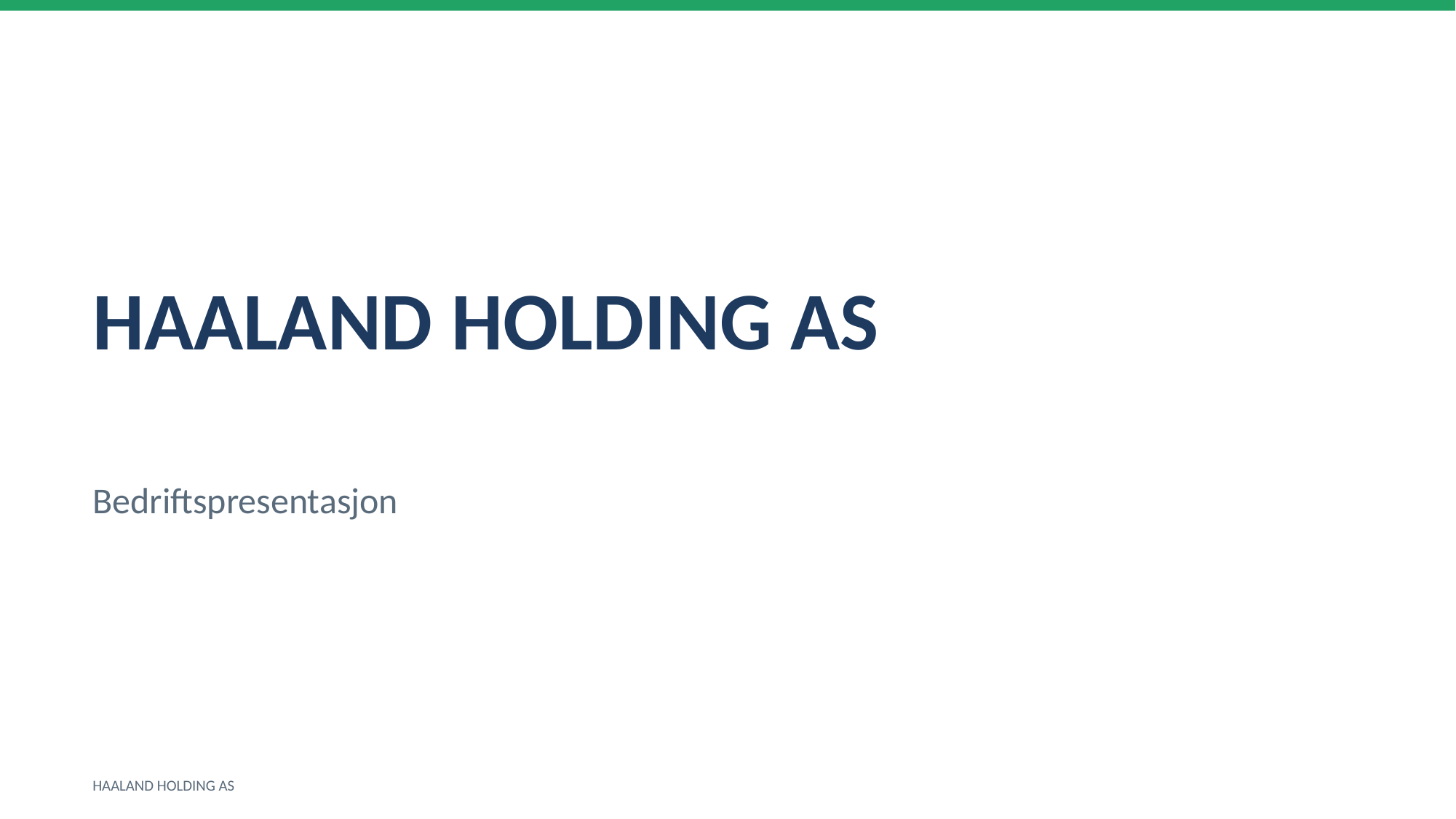

HAALAND HOLDING AS
Bedriftspresentasjon
HAALAND HOLDING AS